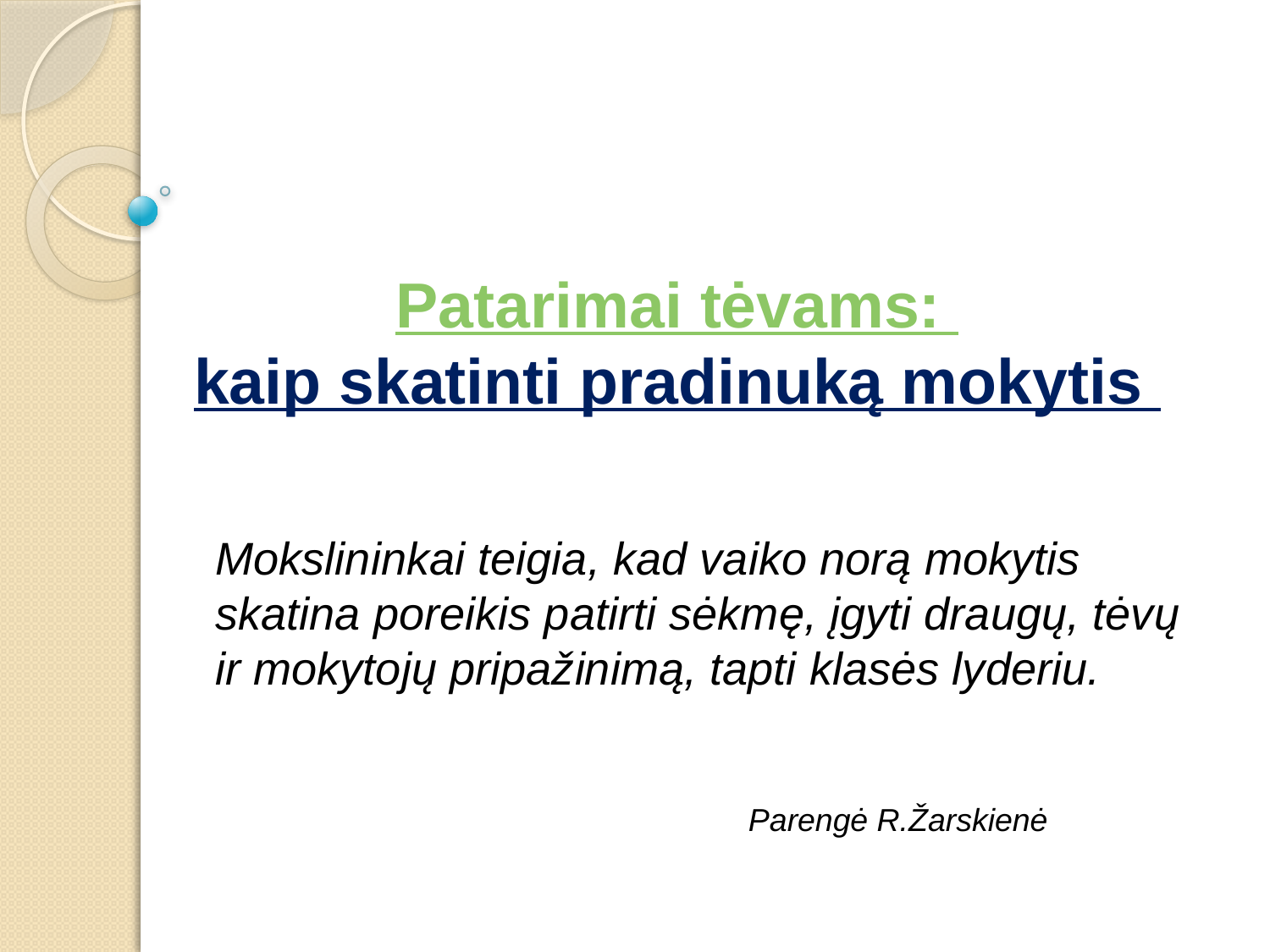

# Patarimai tėvams: kaip skatinti pradinuką mokytis
Mokslininkai teigia, kad vaiko norą mokytis skatina poreikis patirti sėkmę, įgyti draugų, tėvų ir mokytojų pripažinimą, tapti klasės lyderiu.
Parengė R.Žarskienė